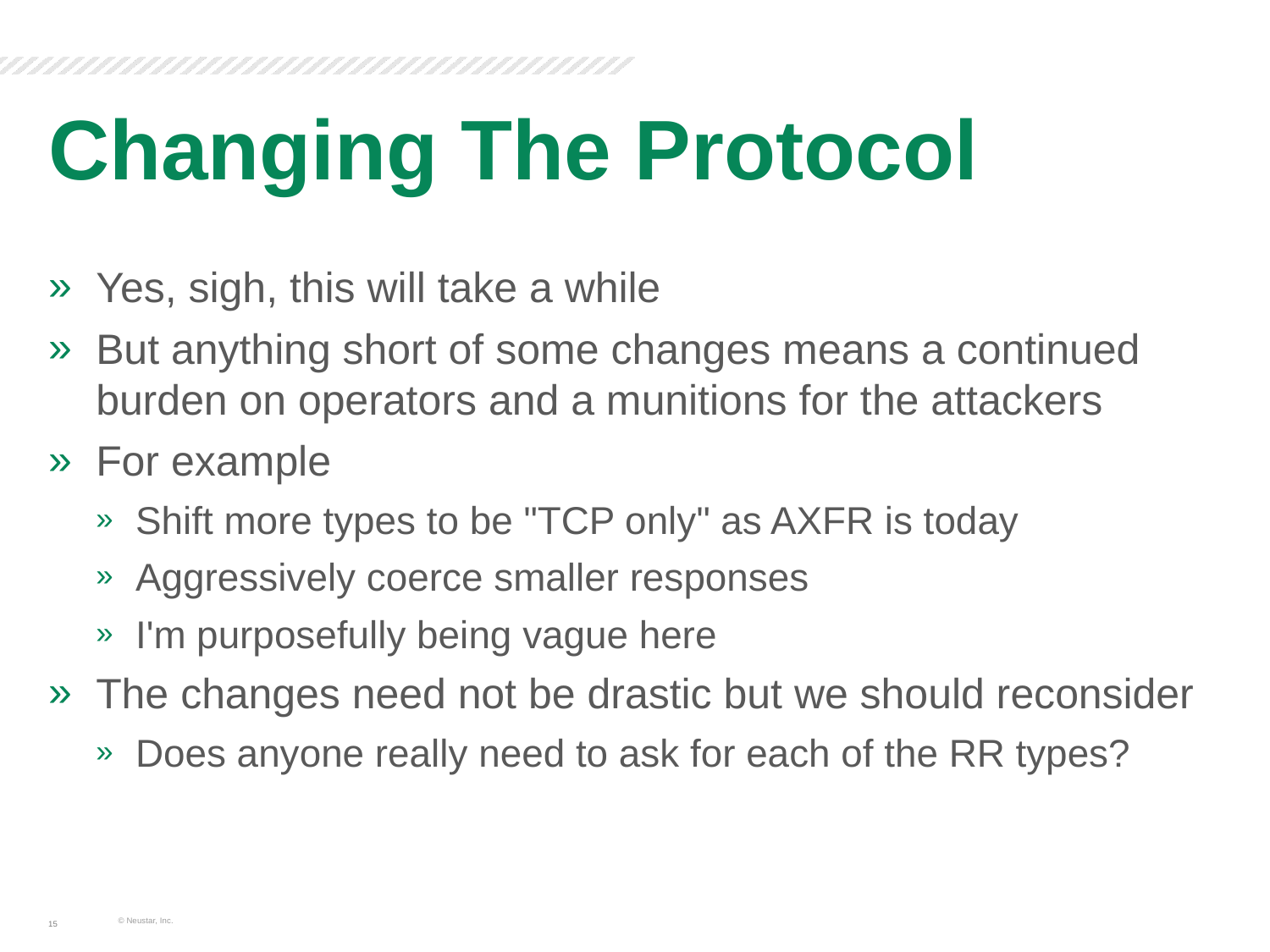

# Changing The Protocol
Yes, sigh, this will take a while
But anything short of some changes means a continued burden on operators and a munitions for the attackers
For example
Shift more types to be "TCP only" as AXFR is today
Aggressively coerce smaller responses
I'm purposefully being vague here
The changes need not be drastic but we should reconsider
Does anyone really need to ask for each of the RR types?

© Neustar, Inc.
15